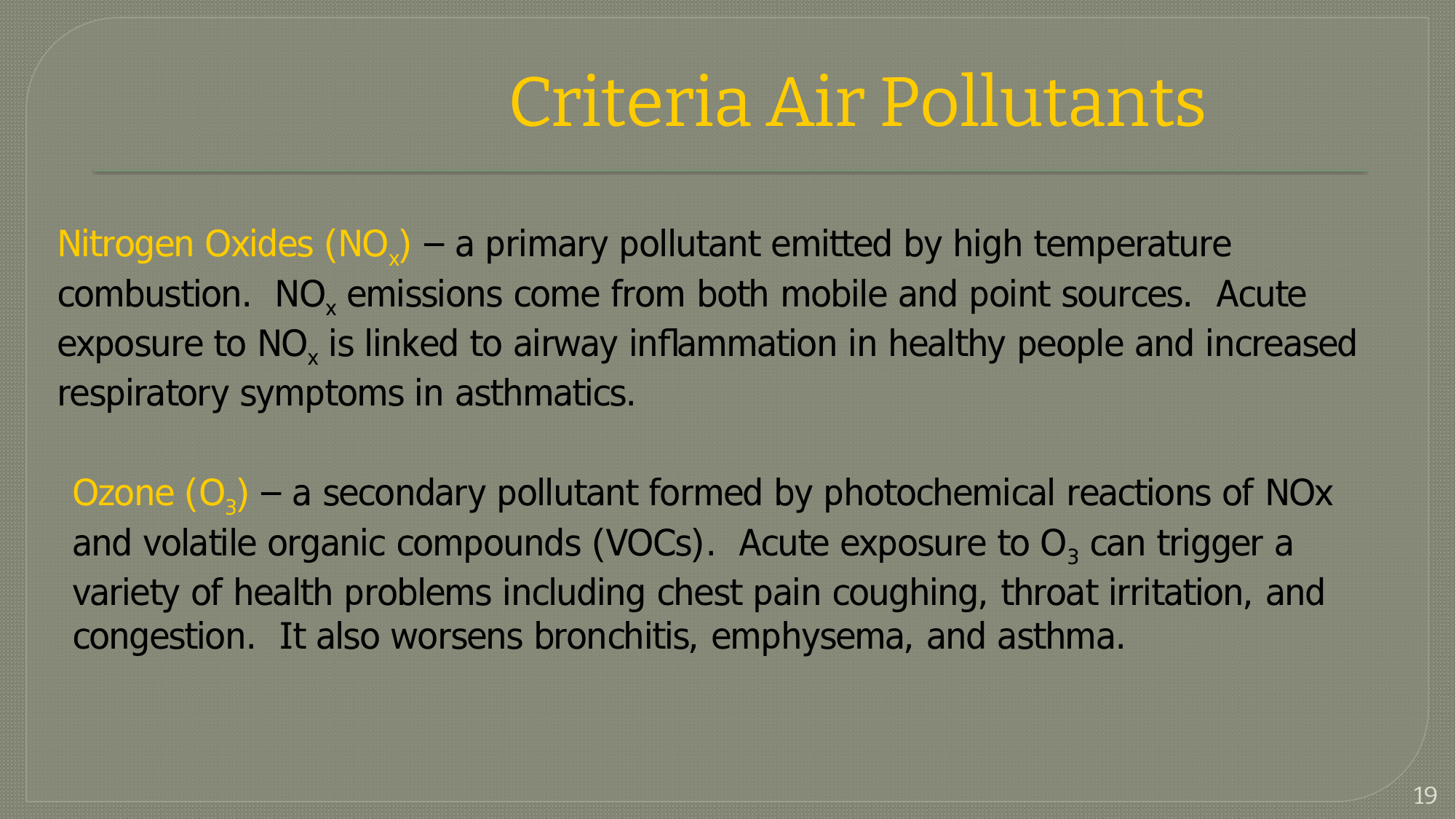

# Criteria Air Pollutants
Nitrogen Oxides (NOx) – a primary pollutant emitted by high temperature combustion.  NOx emissions come from both mobile and point sources.  Acute exposure to NOx is linked to airway inflammation in healthy people and increased respiratory symptoms in asthmatics.
Ozone (O3) – a secondary pollutant formed by photochemical reactions of NOx and volatile organic compounds (VOCs).  Acute exposure to O3 can trigger a variety of health problems including chest pain coughing, throat irritation, and congestion.  It also worsens bronchitis, emphysema, and asthma.
19